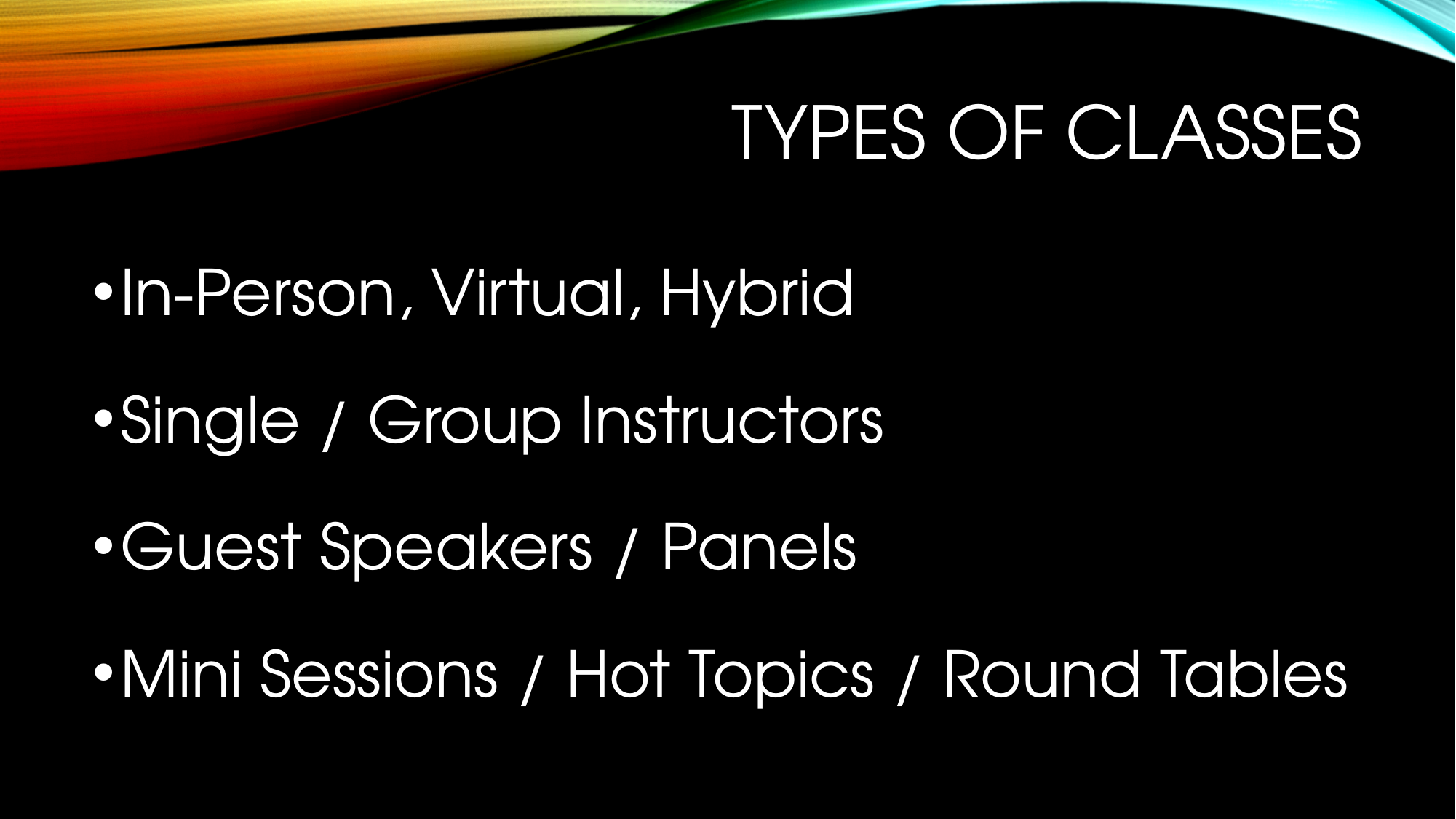

# Types of classes
In-Person, Virtual, Hybrid
Single / Group Instructors
Guest Speakers / Panels
Mini Sessions / Hot Topics / Round Tables